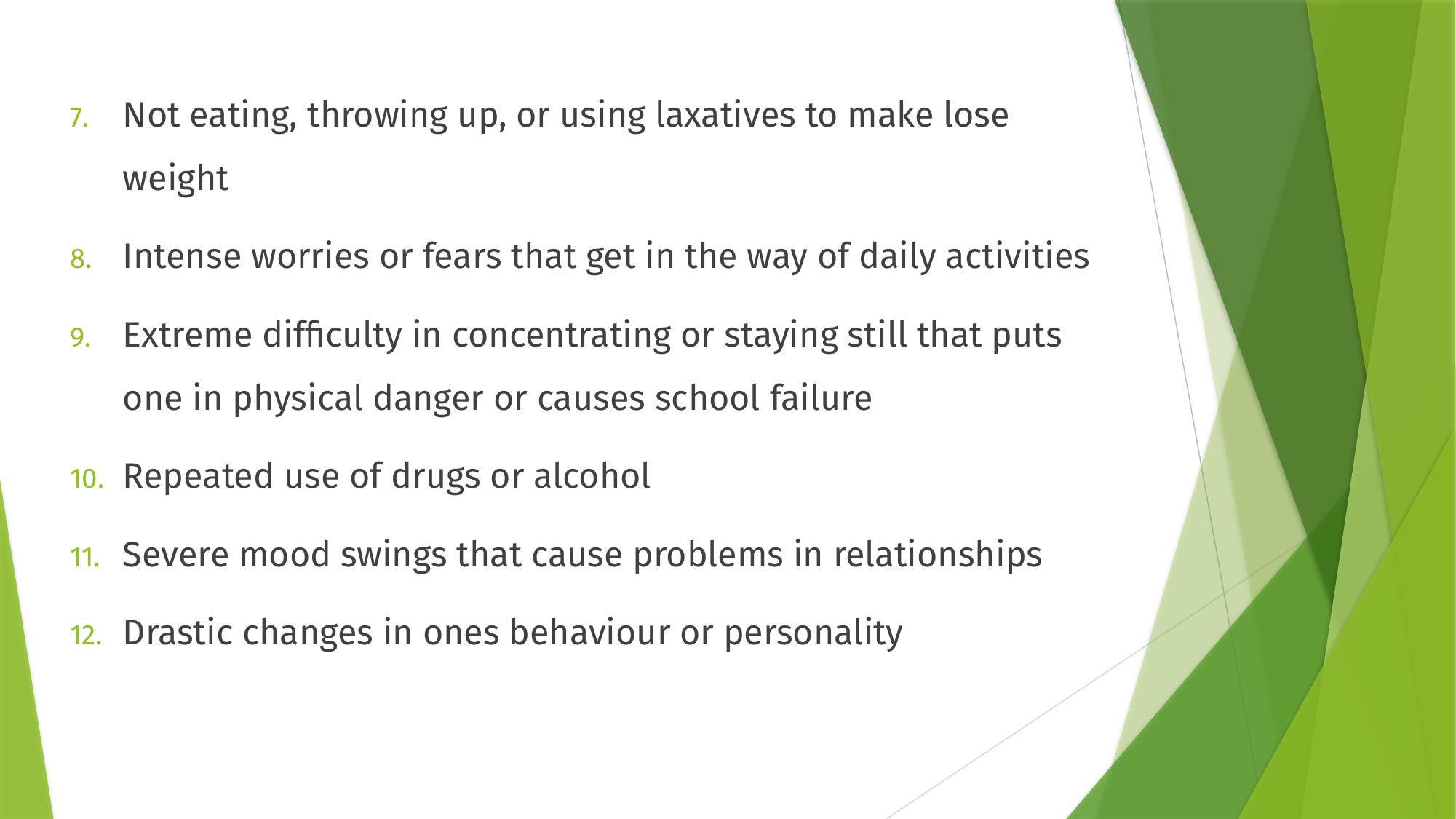

Not eating, throwing up, or using laxatives to make lose  weight
Intense worries or fears that get in the way of daily activities
Extreme difficulty in concentrating or staying still that puts one in physical danger or causes school failure
Repeated use of drugs or alcohol
Severe mood swings that cause problems in relationships
Drastic changes in ones behaviour or personality